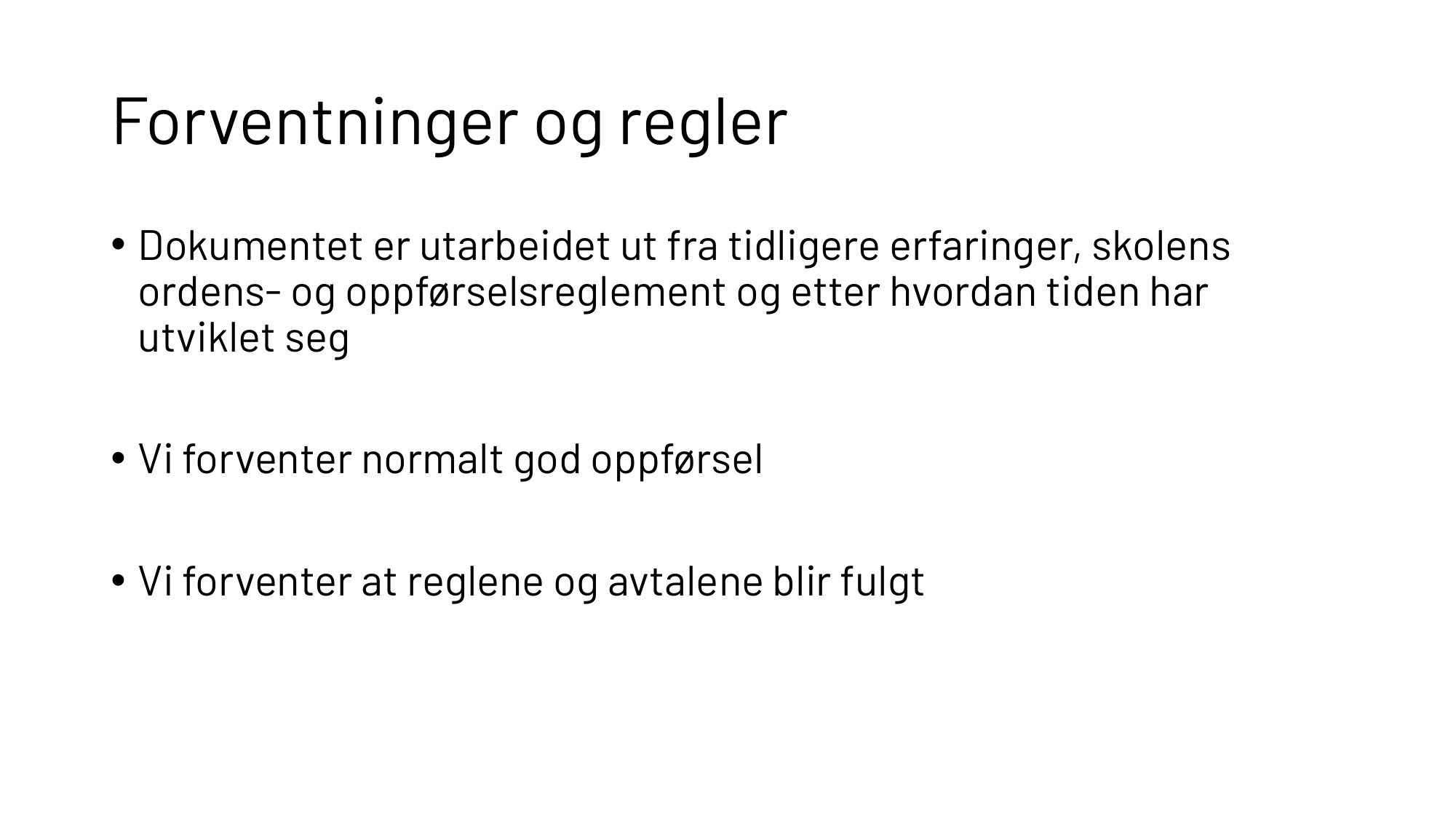

# Forventninger og regler
Dokumentet er utarbeidet ut fra tidligere erfaringer, skolens ordens- og oppførselsreglement og etter hvordan tiden har utviklet seg

Vi forventer normalt god oppførsel

Vi forventer at reglene og avtalene blir fulgt